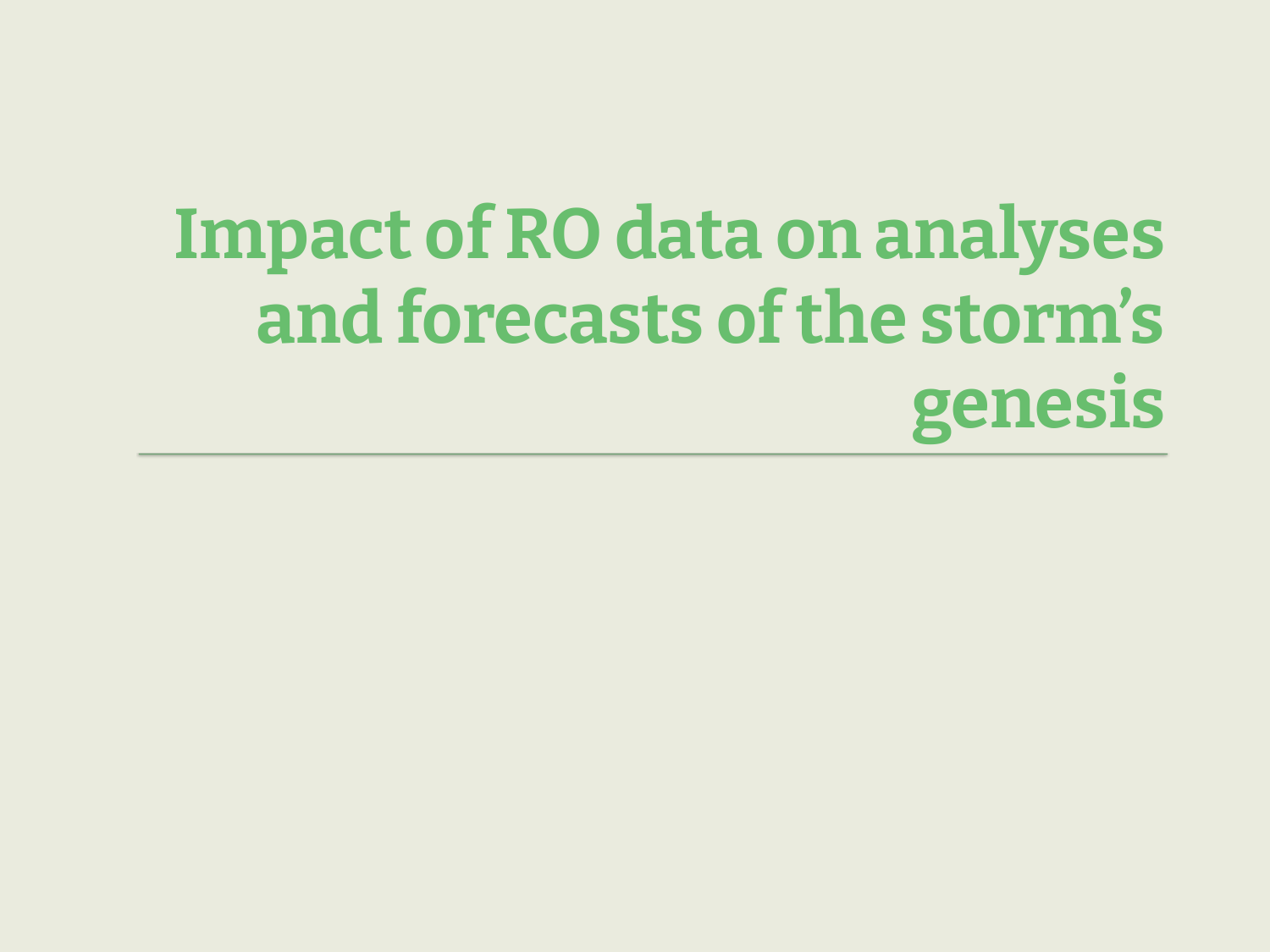

# Impact of RO data on analyses and forecasts of the storm’s genesis